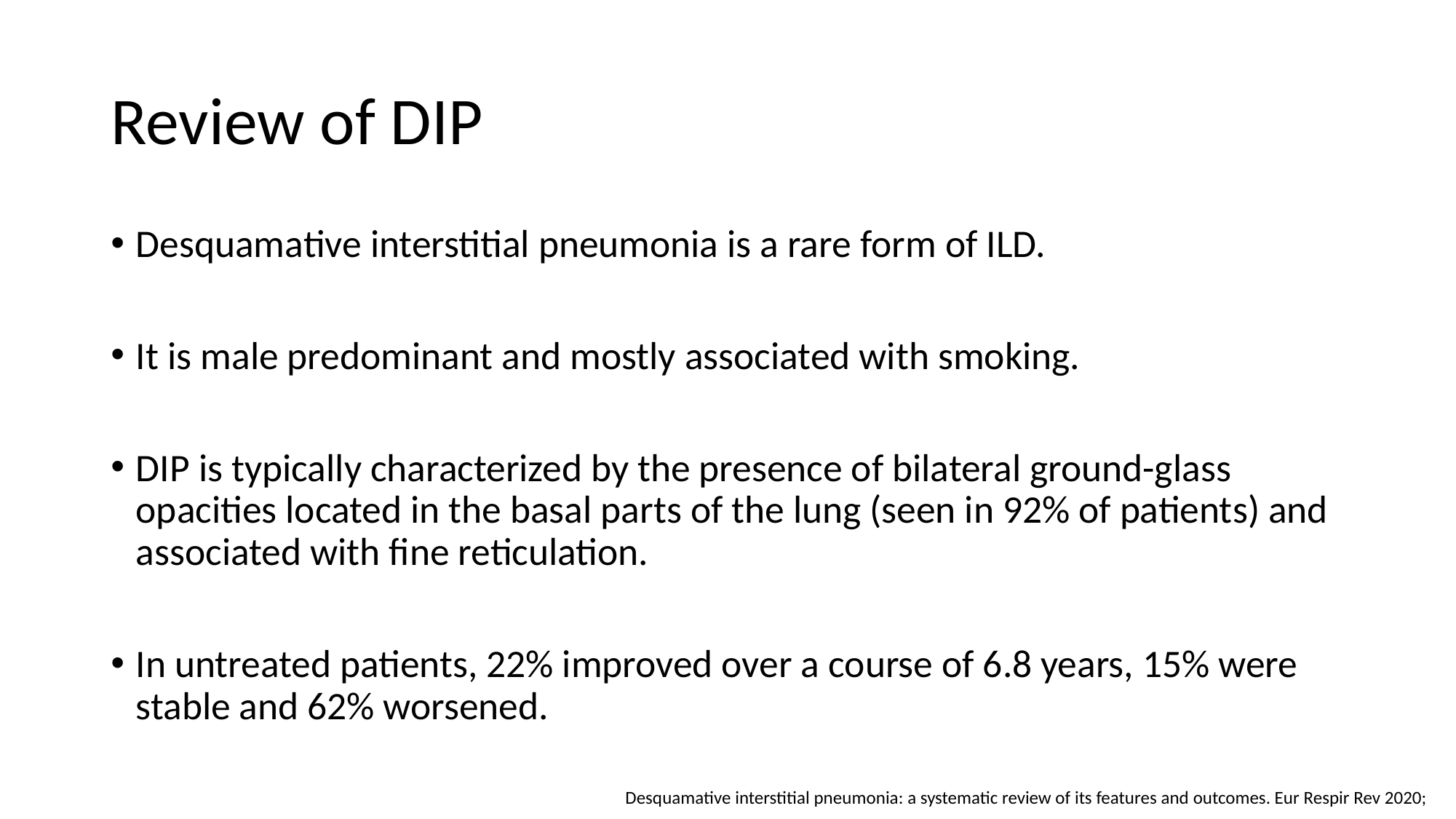

# Review of DIP
Desquamative interstitial pneumonia is a rare form of ILD.

It is male predominant and mostly associated with smoking.

DIP is typically characterized by the presence of bilateral ground-glass opacities located in the basal parts of the lung (seen in 92% of patients) and associated with fine reticulation.

In untreated patients, 22% improved over a course of 6.8 years, 15% were stable and 62% worsened.
Desquamative interstitial pneumonia: a systematic review of its features and outcomes. Eur Respir Rev 2020;